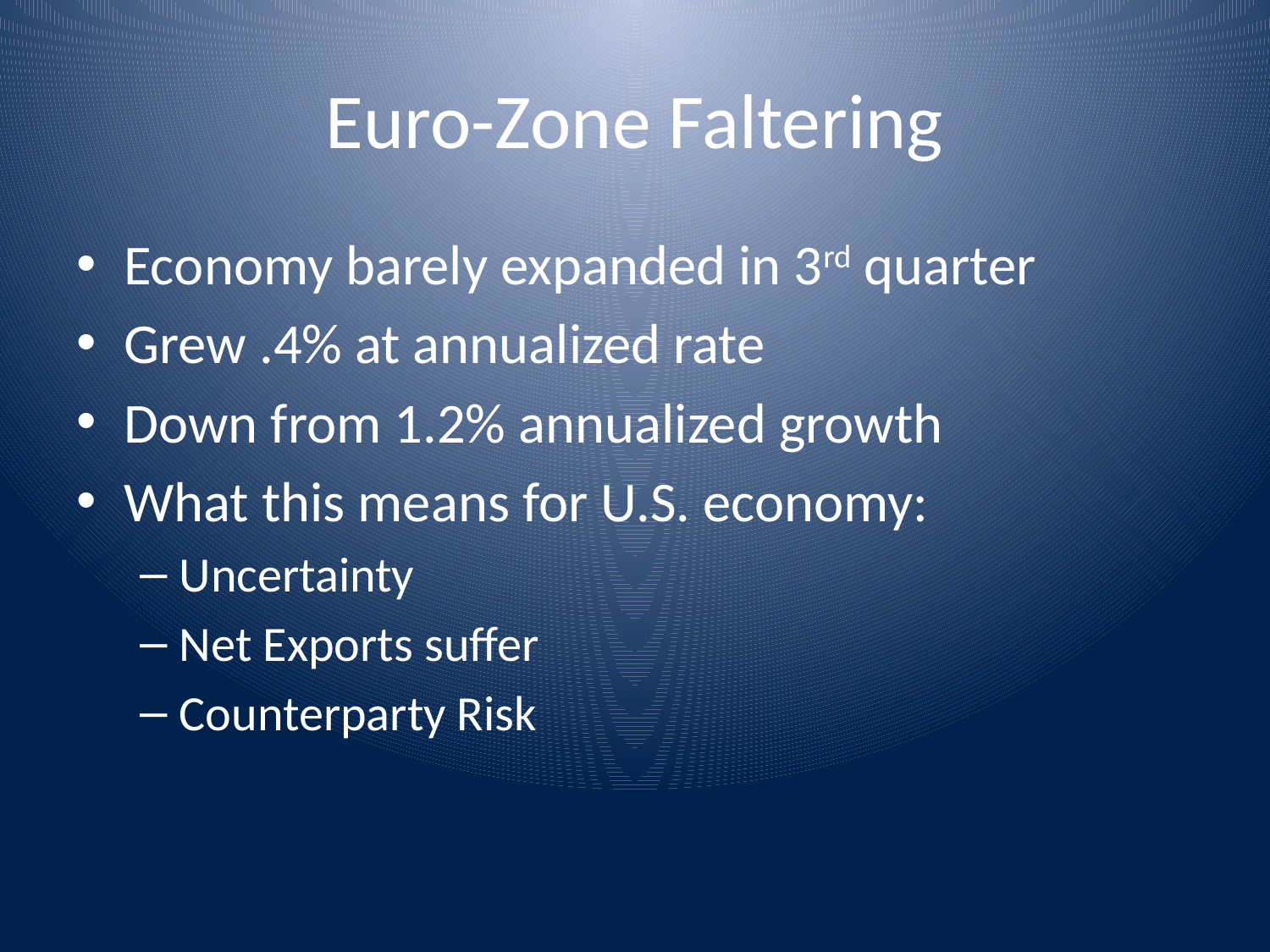

# Euro-Zone Faltering
Economy barely expanded in 3rd quarter
Grew .4% at annualized rate
Down from 1.2% annualized growth
What this means for U.S. economy:
Uncertainty
Net Exports suffer
Counterparty Risk